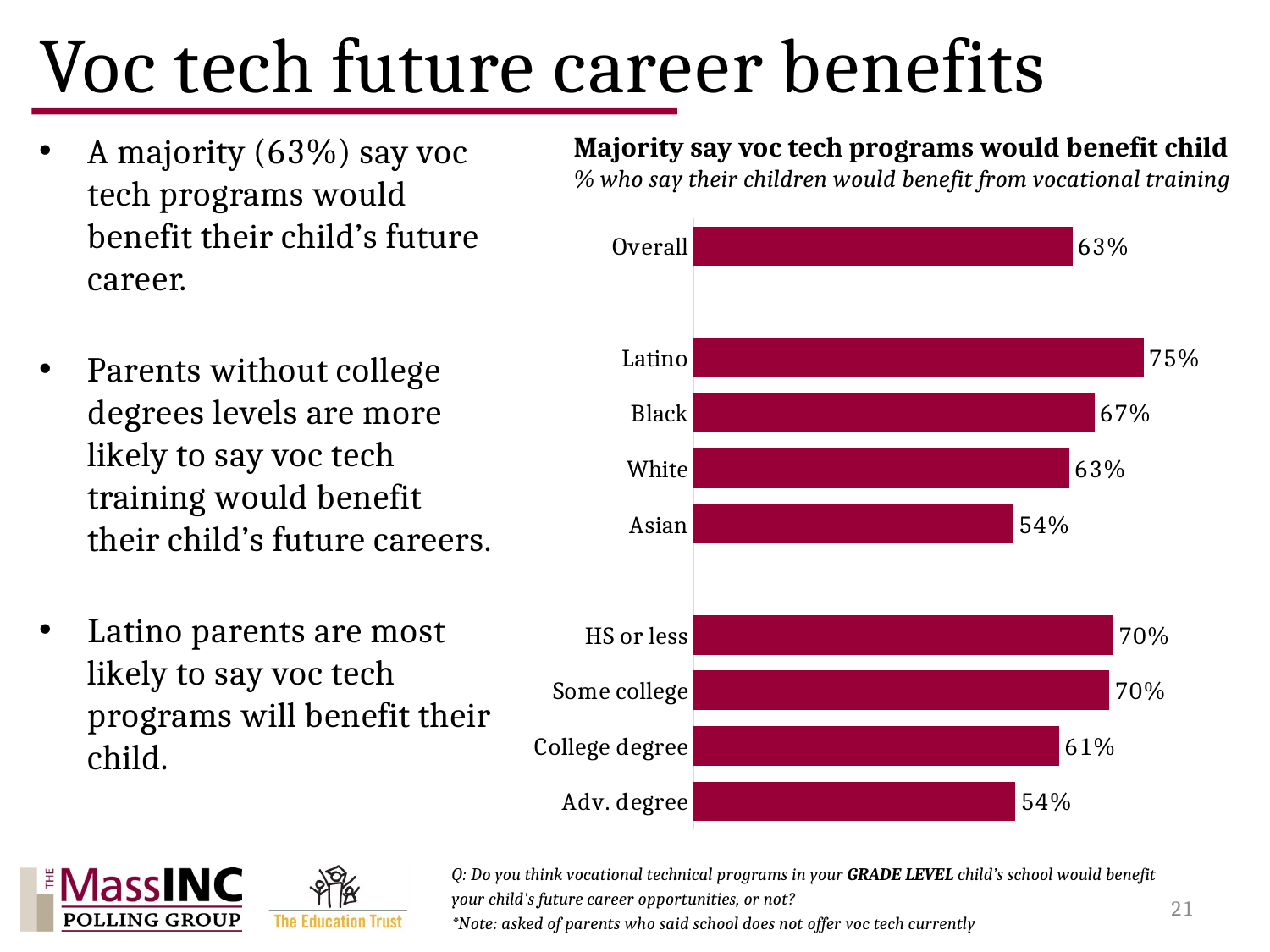

# Voc tech future career benefits
A majority (63%) say voc tech programs would benefit their child’s future career.

Parents without college degrees levels are more likely to say voc tech training would benefit their child’s future careers.

Latino parents are most likely to say voc tech programs will benefit their child.
Majority say voc tech programs would benefit child
% who say their children would benefit from vocational training

### Chart

| Category | Would benefit |
|---|---|
| Adv. degree | 0.5390011403702002 |
| College degree | 0.6124492119688513 |
| Some college | 0.6962425917732129 |
| HS or less | 0.7026334383322965 |
|  | None |
| Asian | 0.5356346605062566 |
| White | 0.6292774591538914 |
| Black | 0.6712772942199823 |
| Latino | 0.7531610552859977 |
|  | None |
| Overall | 0.634494190830194 |
Q: Do you think vocational technical programs in your GRADE LEVEL child’s school would benefit your child's future career opportunities, or not?
*Note: asked of parents who said school does not offer voc tech currently

21